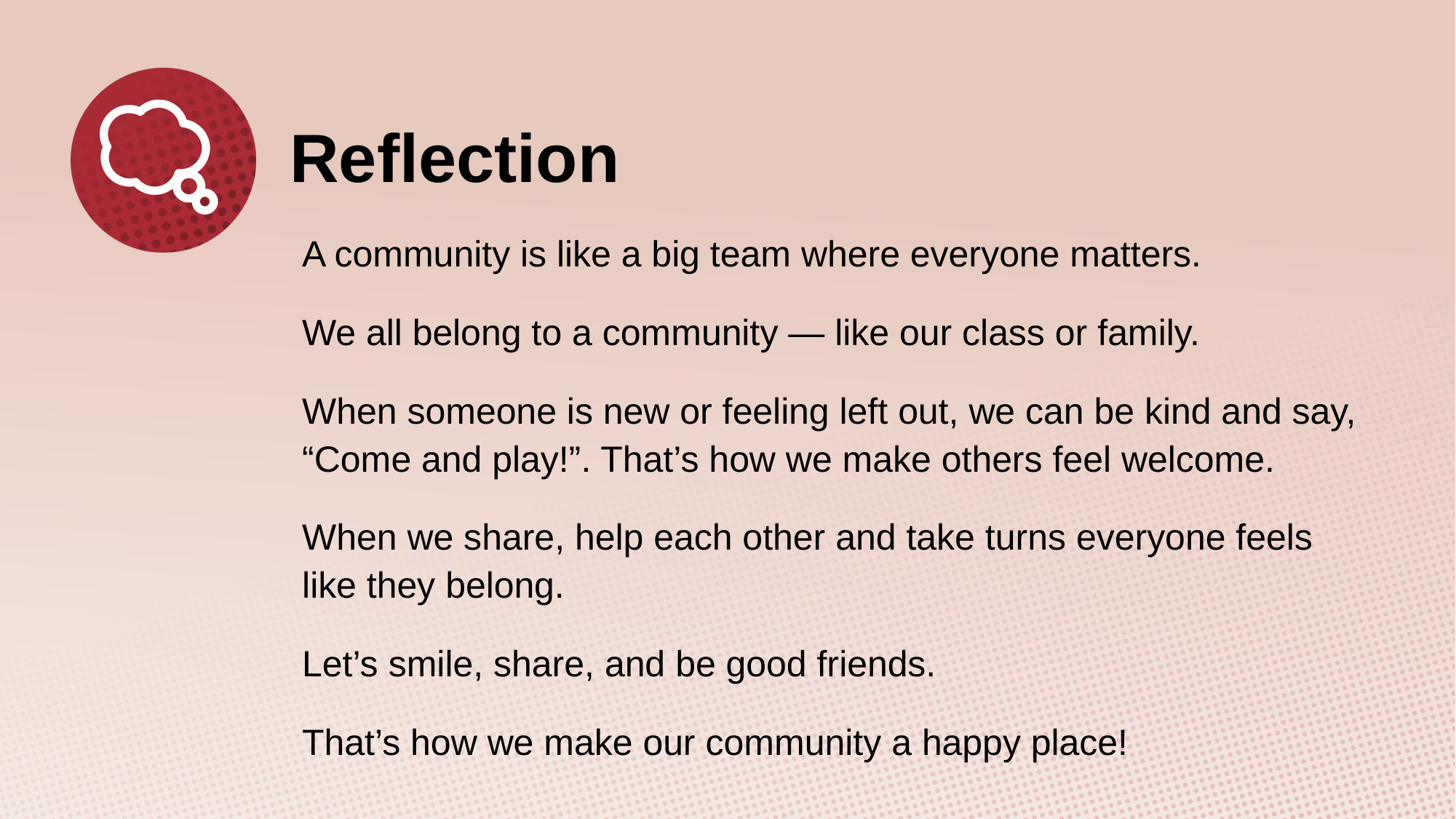

A community is like a big team where everyone matters.
We all belong to a community — like our class or family.
When someone is new or feeling left out, we can be kind and say, “Come and play!”. That’s how we make others feel welcome.
When we share, help each other and take turns everyone feels like they belong.
Let’s smile, share, and be good friends.
That’s how we make our community a happy place!